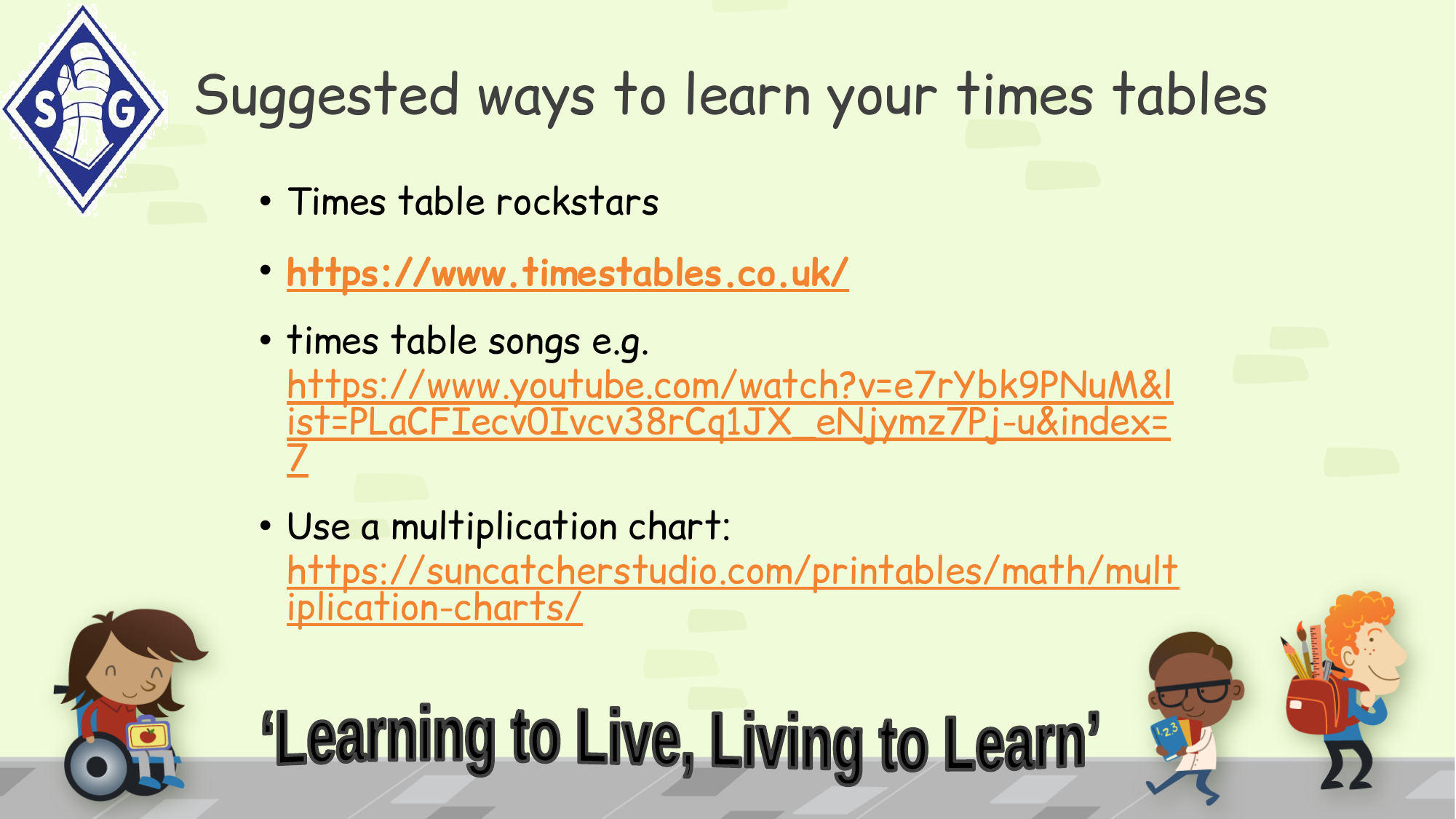

# Suggested ways to learn your times tables
Times table rockstars
https://www.timestables.co.uk/
times table songs e.g. https://www.youtube.com/watch?v=e7rYbk9PNuM&list=PLaCFIecv0Ivcv38rCq1JX_eNjymz7Pj-u&index=7
Use a multiplication chart: https://suncatcherstudio.com/printables/math/multiplication-charts/